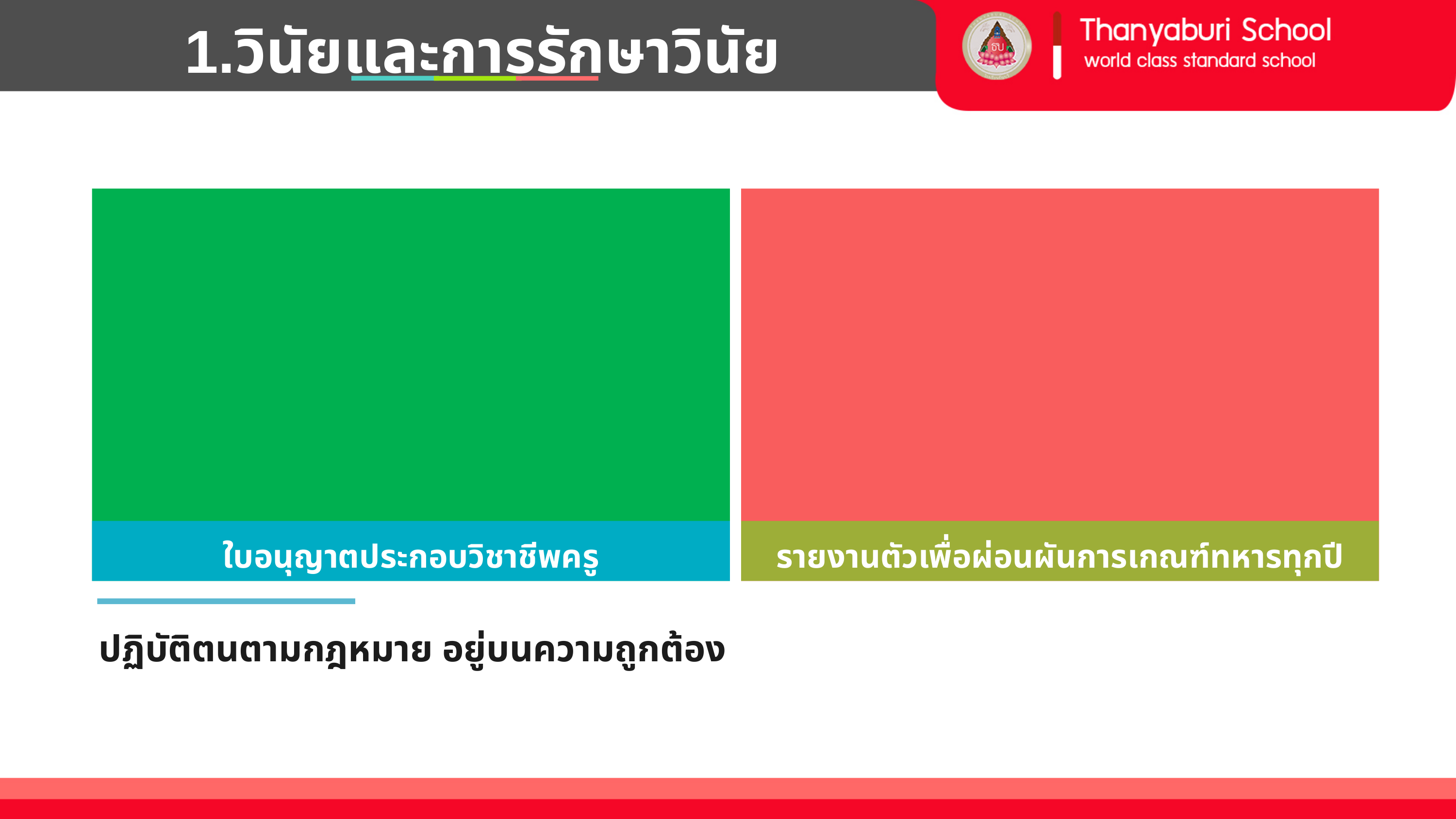

1.วินัยและการรักษาวินัย

ใบอนุญาตประกอบวิชาชีพครู
รายงานตัวเพื่อผ่อนผันการเกณฑ์ทหารทุกปี

ปฏิบัติตนตามกฎหมาย อยู่บนความถูกต้อง